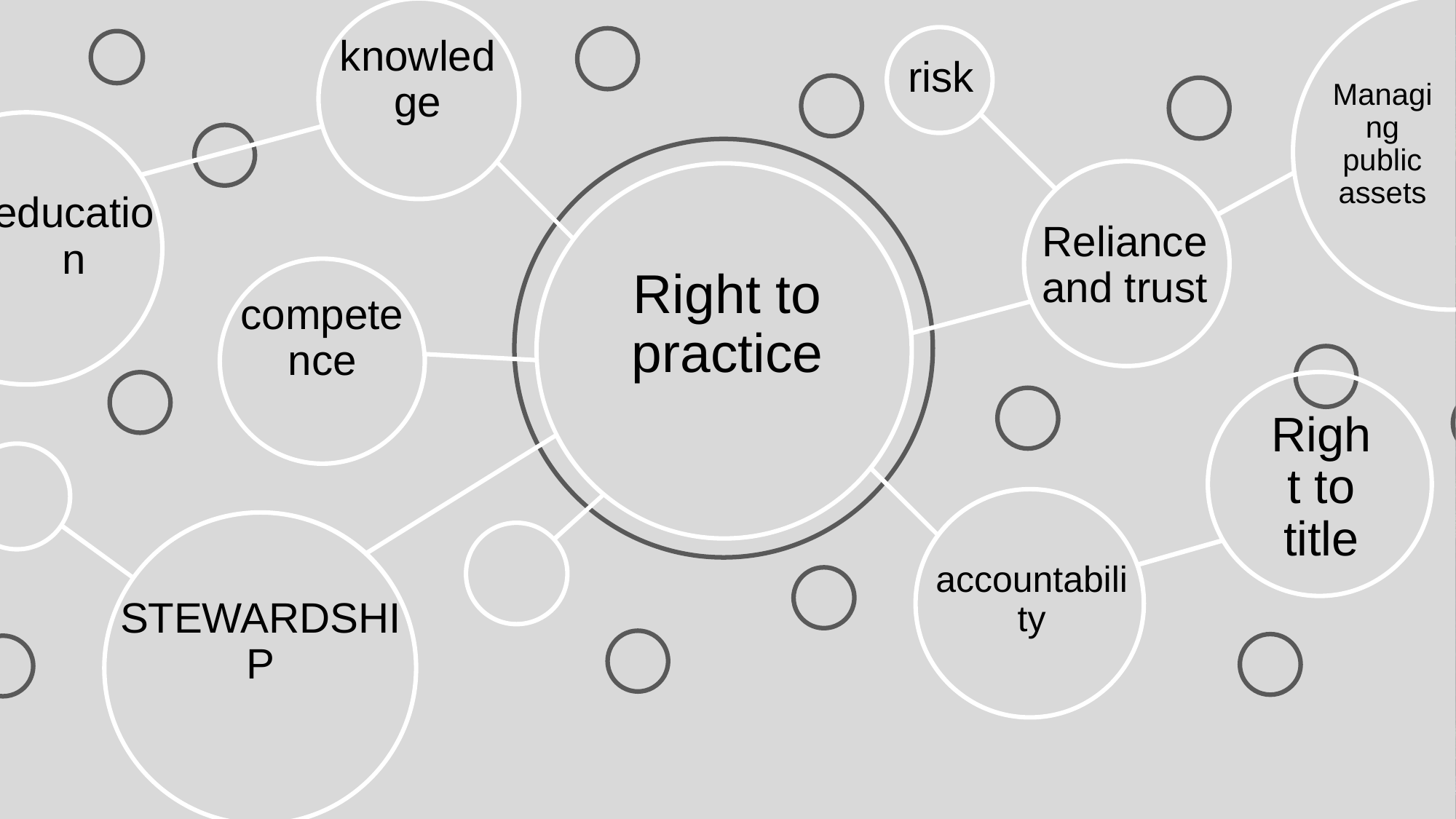

knowledge
risk
Managing public assets
education
Reliance and trust
Right to practice
competence
Right to title
accountability
STEWARDSHIP